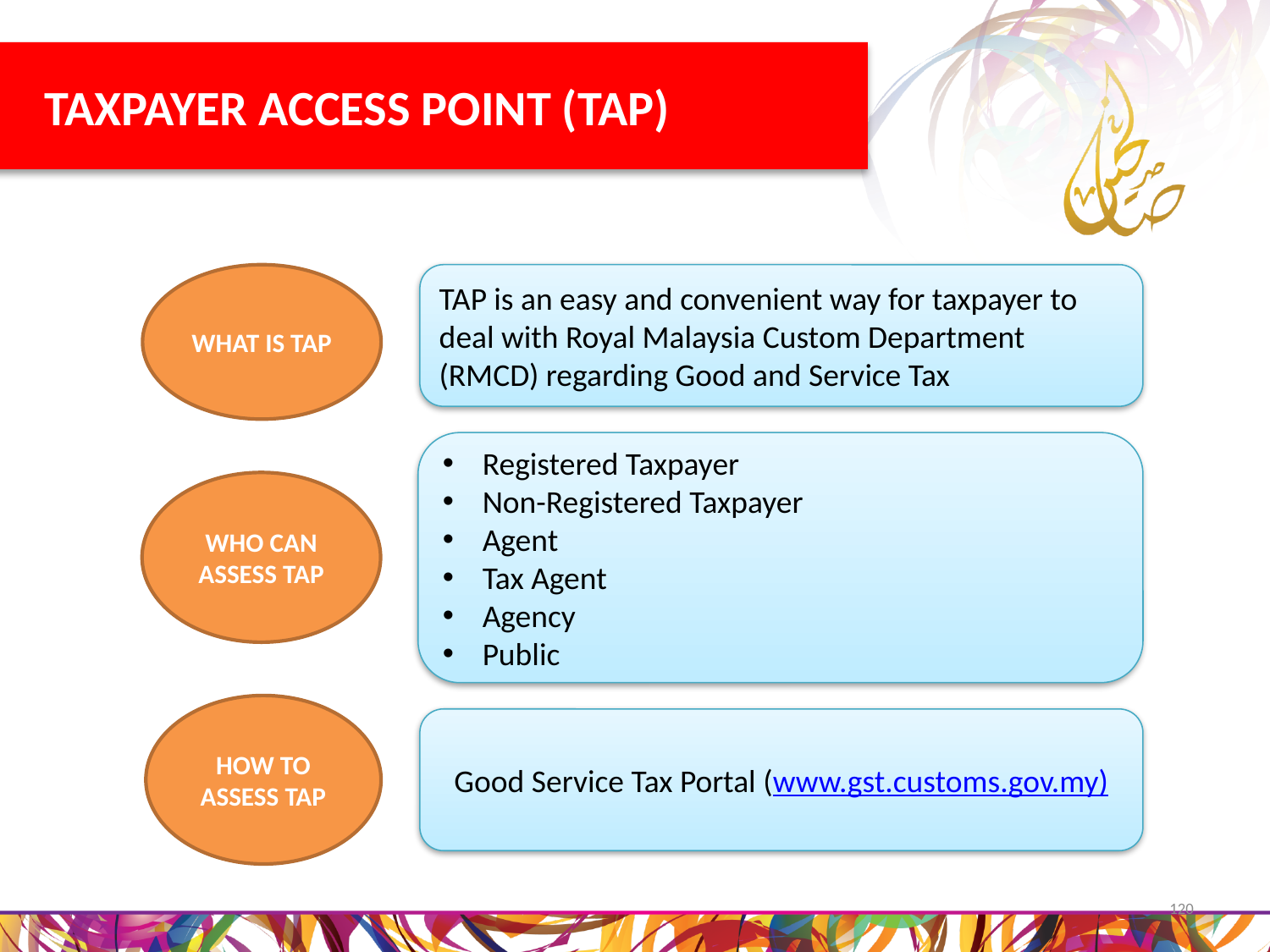

TAXPAYER ACCESS POINT (TAP)
WHAT IS TAP
TAP is an easy and convenient way for taxpayer to deal with Royal Malaysia Custom Department (RMCD) regarding Good and Service Tax
Registered Taxpayer
Non-Registered Taxpayer
Agent
Tax Agent
Agency
Public
WHO CAN ASSESS TAP

HOW TO ASSESS TAP
Good Service Tax Portal (www.gst.customs.gov.my)
120
120